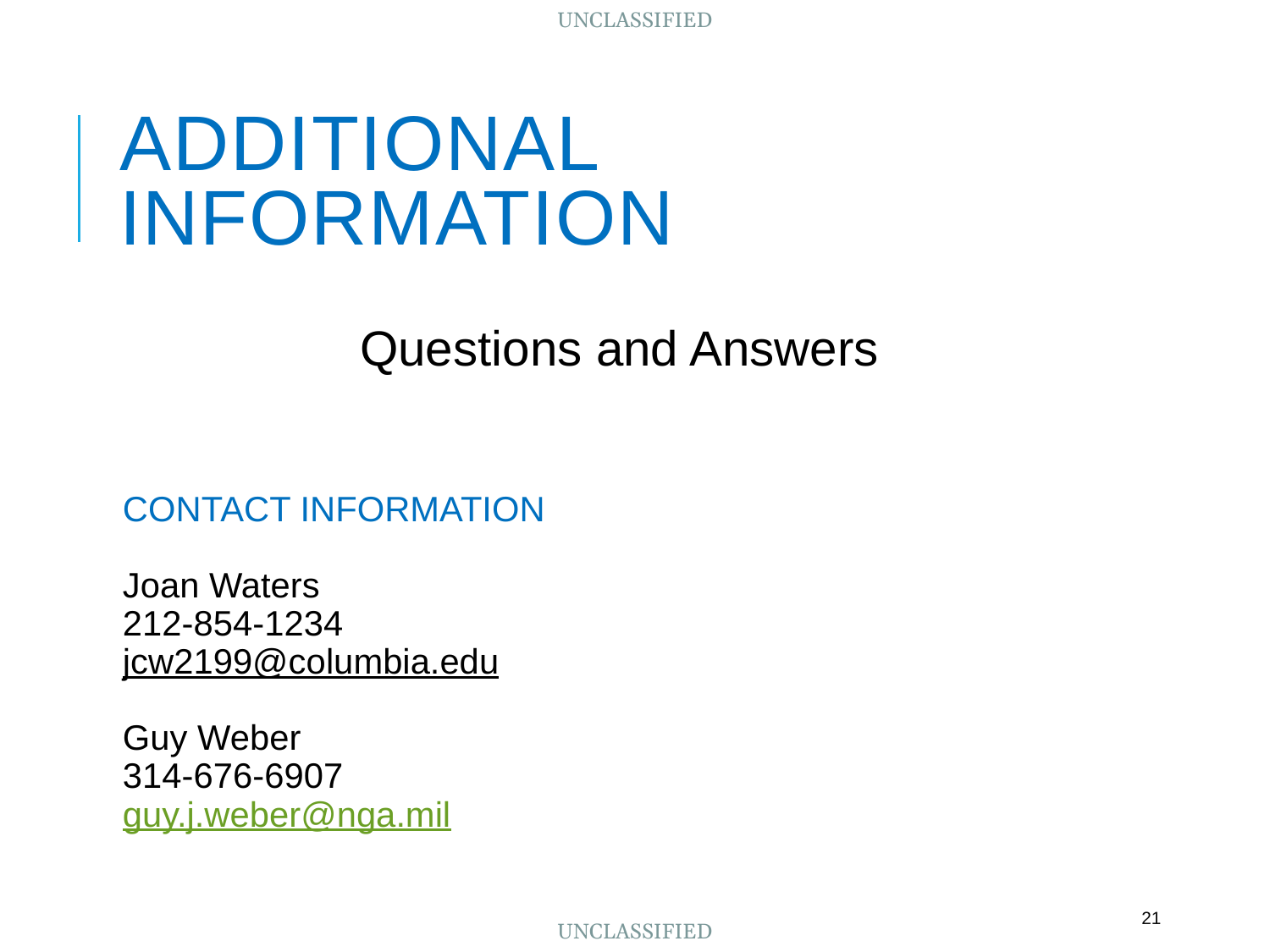

# Additional Information
Questions and Answers

CONTACT INFORMATION

Joan Waters
212-854-1234
jcw2199@columbia.edu

Guy Weber
314-676-6907
guy.j.weber@nga.mil

21